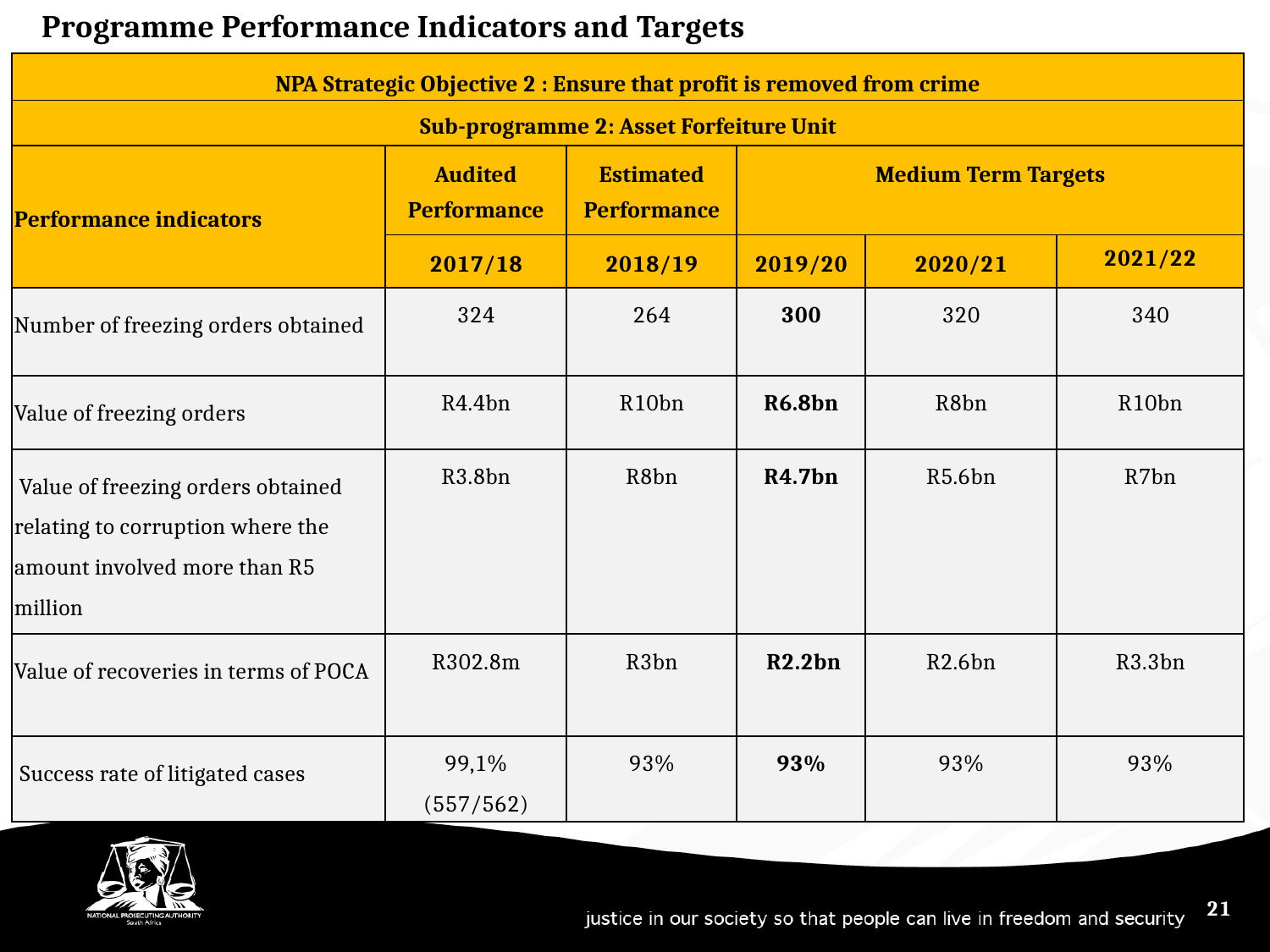

Programme Performance Indicators and Targets
| NPA Strategic Objective 2 : Ensure that profit is removed from crime |  |  |  |  |  |
| --- | --- | --- | --- | --- | --- |
| Sub-programme 2: Asset Forfeiture Unit |  |  |  |  |  |
| Performance indicators | Audited Performance | Estimated Performance | Medium Term Targets |  |  |
|  | 2017/18 | 2018/19 | 2019/20 | 2020/21 | 2021/22 |
| Number of freezing orders obtained | 324 | 264 | 300 | 320 | 340 |
| Value of freezing orders | R4.4bn | R10bn | R6.8bn | R8bn | R10bn |
| Value of freezing orders obtained relating to corruption where the amount involved more than R5 million | R3.8bn | R8bn | R4.7bn | R5.6bn | R7bn |
| Value of recoveries in terms of POCA | R302.8m | R3bn | R2.2bn | R2.6bn | R3.3bn |
| Success rate of litigated cases | 99,1% (557/562) | 93% | 93% | 93% | 93% |

21